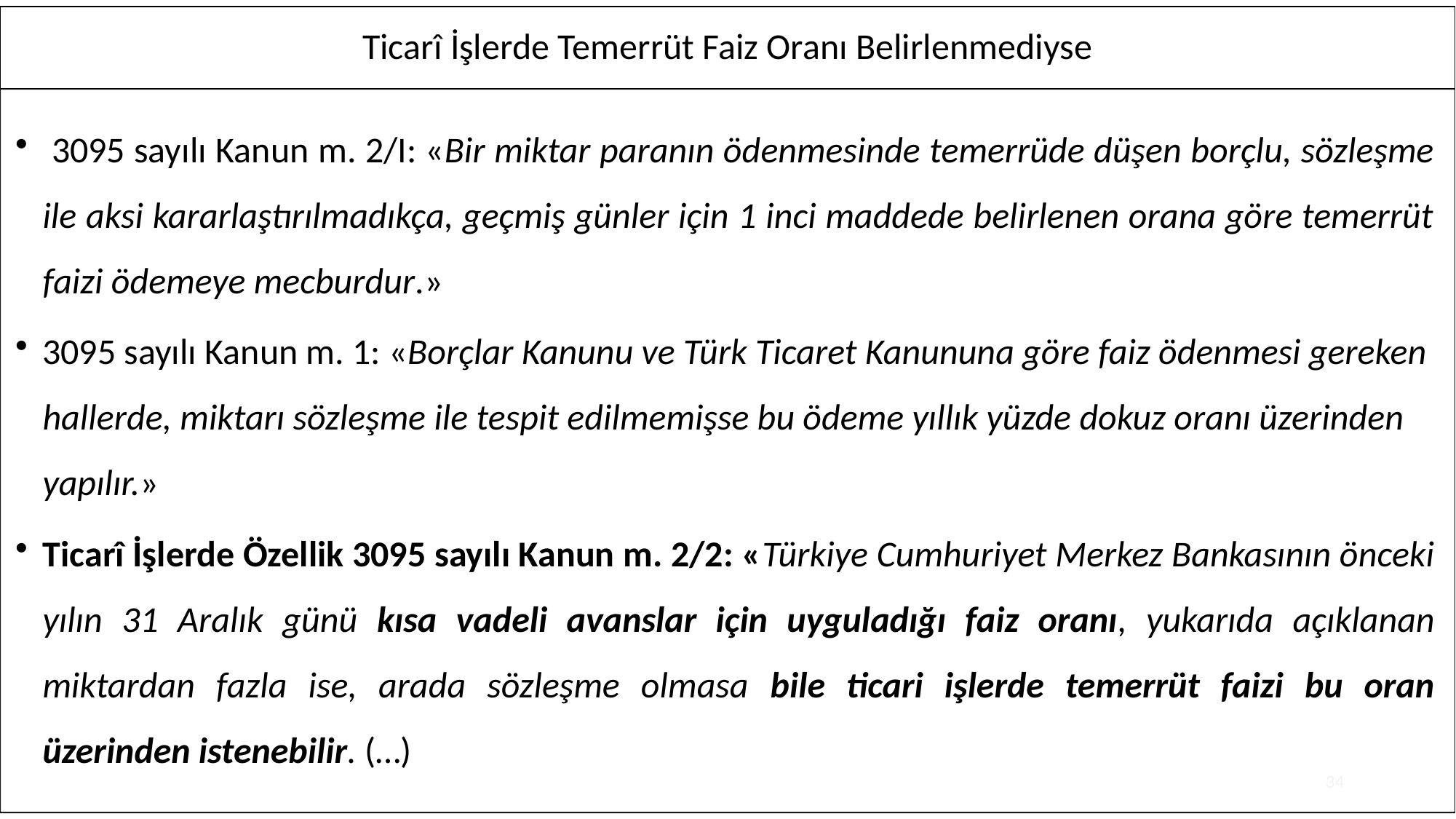

Ticarî İşlerde Temerrüt Faiz Oranı Belirlenmediyse
 3095 sayılı Kanun m. 2/I: «Bir miktar paranın ödenmesinde temerrüde düşen borçlu, sözleşme ile aksi kararlaştırılmadıkça, geçmiş günler için 1 inci maddede belirlenen orana göre temerrüt faizi ödemeye mecburdur.»
3095 sayılı Kanun m. 1: «Borçlar Kanunu ve Türk Ticaret Kanununa göre faiz ödenmesi gereken hallerde, miktarı sözleşme ile tespit edilmemişse bu ödeme yıllık yüzde dokuz oranı üzerinden yapılır.»
Ticarî İşlerde Özellik 3095 sayılı Kanun m. 2/2: «Türkiye Cumhuriyet Merkez Bankasının önceki yılın 31 Aralık günü kısa vadeli avanslar için uyguladığı faiz oranı, yukarıda açıklanan miktardan fazla ise, arada sözleşme olmasa bile ticari işlerde temerrüt faizi bu oran üzerinden istenebilir. (…)
34